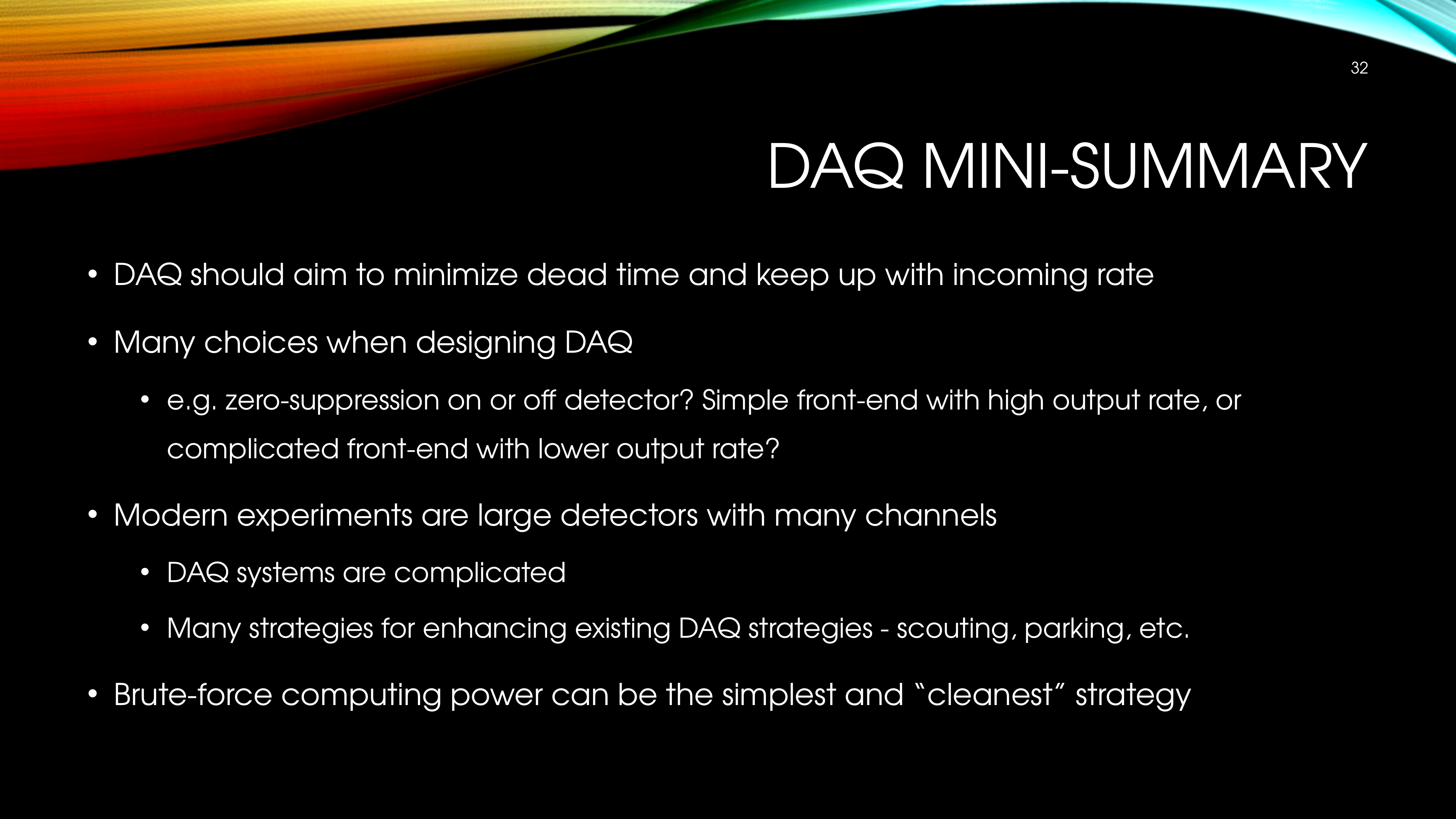

32
# DAQ Mini-Summary
DAQ should aim to minimize dead time and keep up with incoming rate
Many choices when designing DAQ
e.g. zero-suppression on or off detector? Simple front-end with high output rate, or complicated front-end with lower output rate?
Modern experiments are large detectors with many channels
DAQ systems are complicated
Many strategies for enhancing existing DAQ strategies - scouting, parking, etc.
Brute-force computing power can be the simplest and “cleanest” strategy